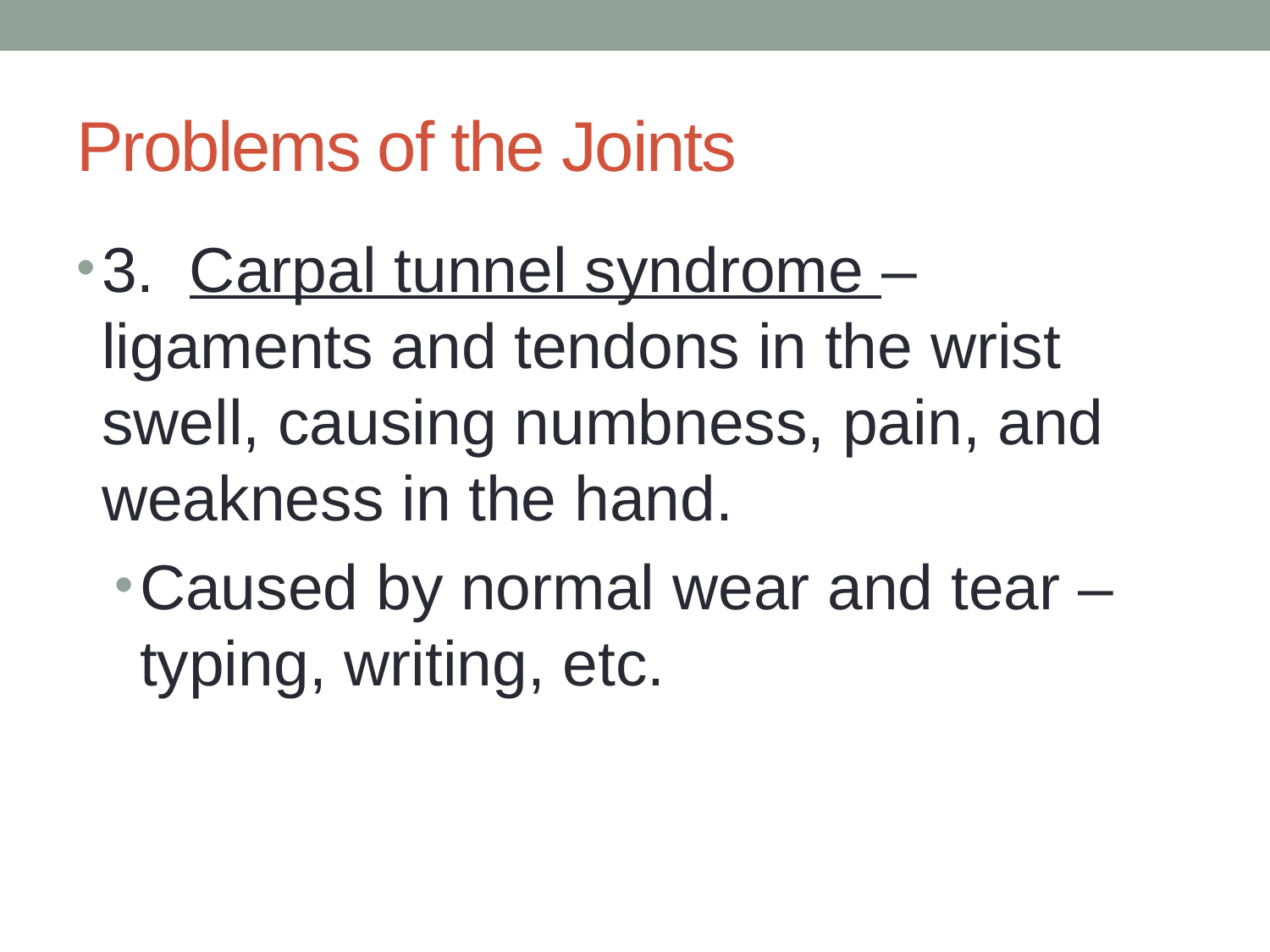

# Problems of the Joints
3.  Carpal tunnel syndrome – ligaments and tendons in the wrist swell, causing numbness, pain, and weakness in the hand.
Caused by normal wear and tear – typing, writing, etc.